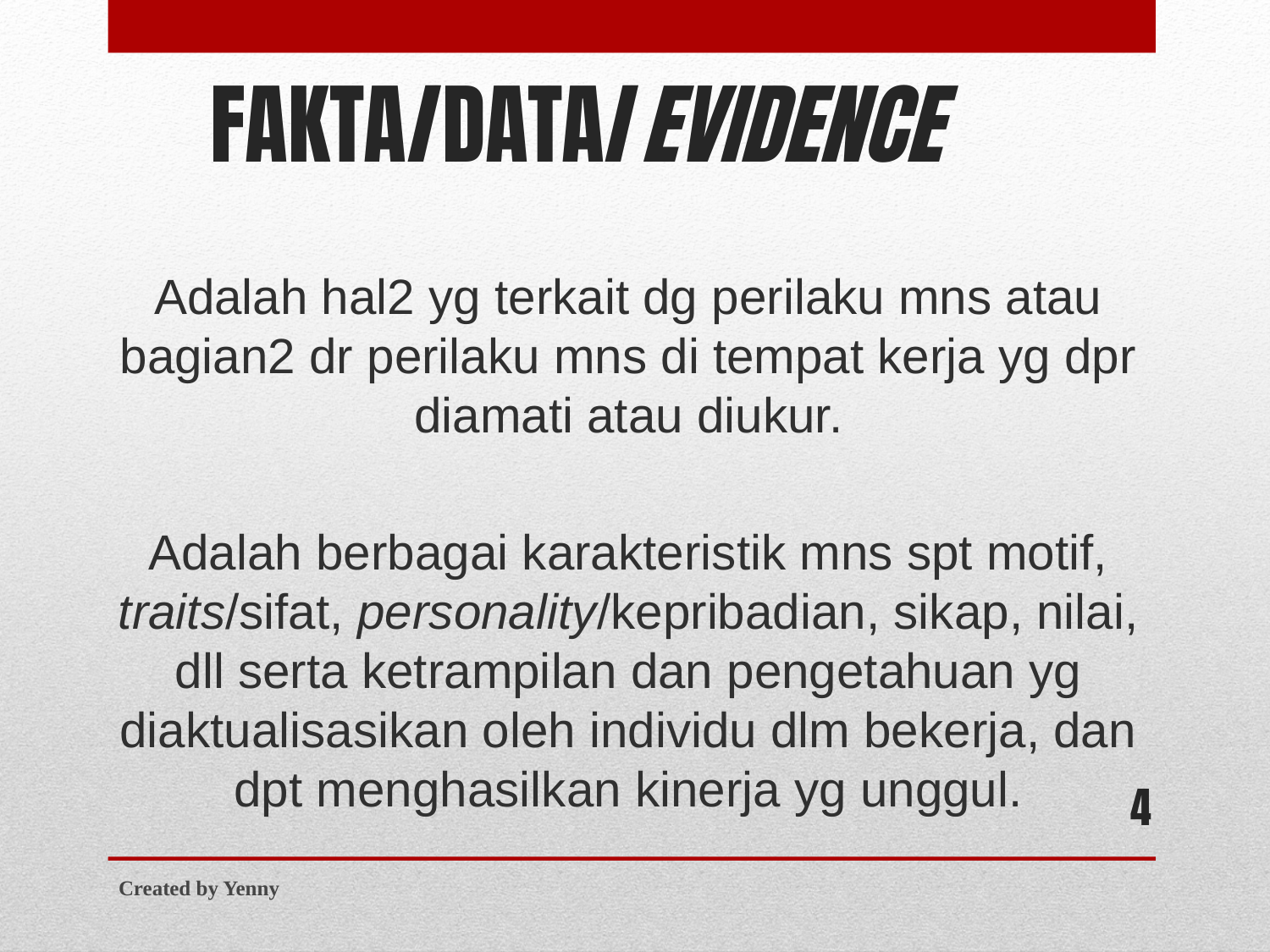

# FAKTA/DATA/EVIDENCE
Adalah hal2 yg terkait dg perilaku mns atau bagian2 dr perilaku mns di tempat kerja yg dpr diamati atau diukur.

Adalah berbagai karakteristik mns spt motif, traits/sifat, personality/kepribadian, sikap, nilai, dll serta ketrampilan dan pengetahuan yg diaktualisasikan oleh individu dlm bekerja, dan dpt menghasilkan kinerja yg unggul.
4
Created by Yenny